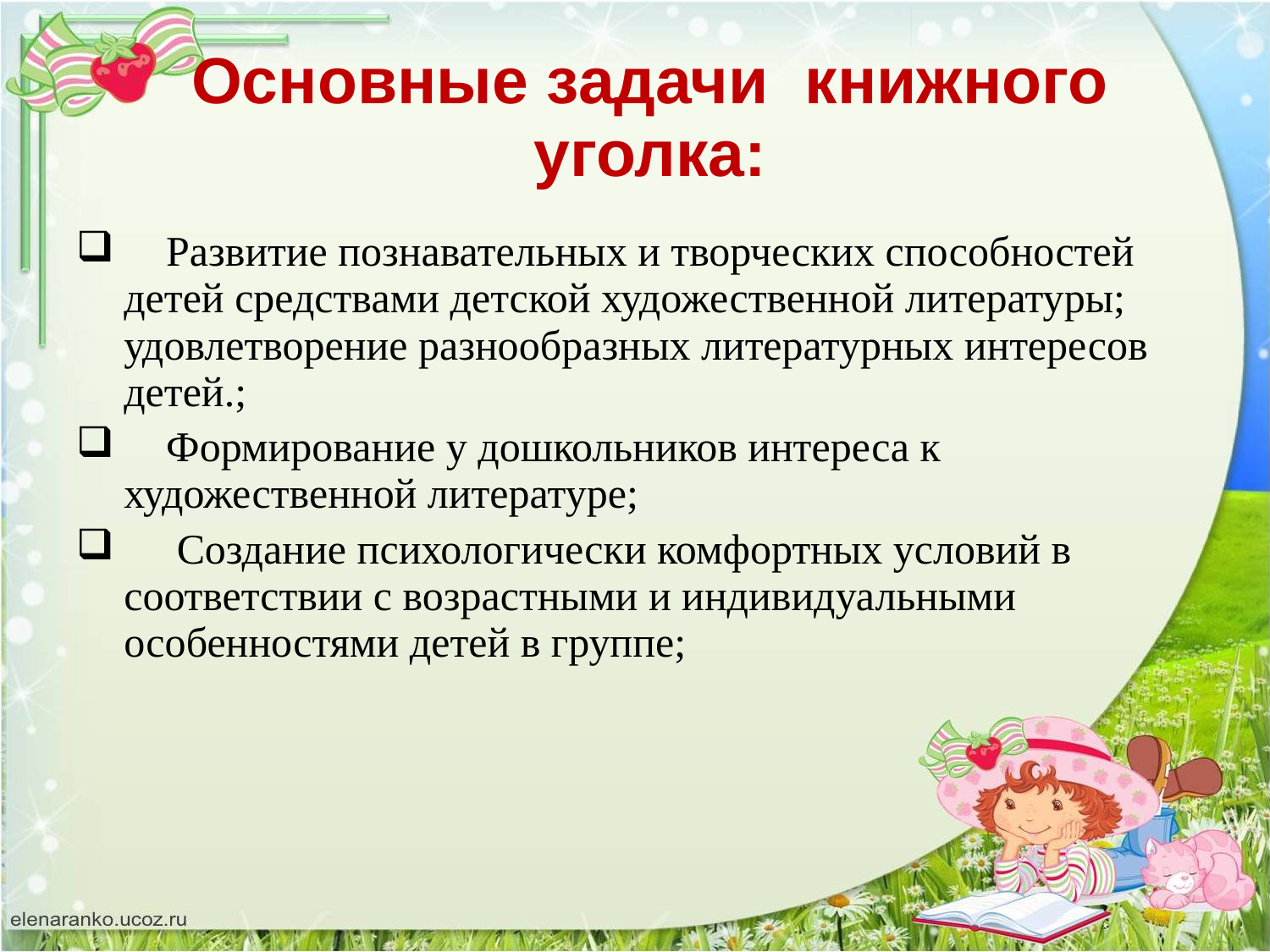

# Основные задачи  книжного уголка:
    Развитие познавательных и творческих способностей детей средствами детской художественной литературы; удовлетворение разнообразных литературных интересов детей.;
    Формирование у дошкольников интереса к художественной литературе;
     Создание психологически комфортных условий в соответствии с возрастными и индивидуальными особенностями детей в группе;